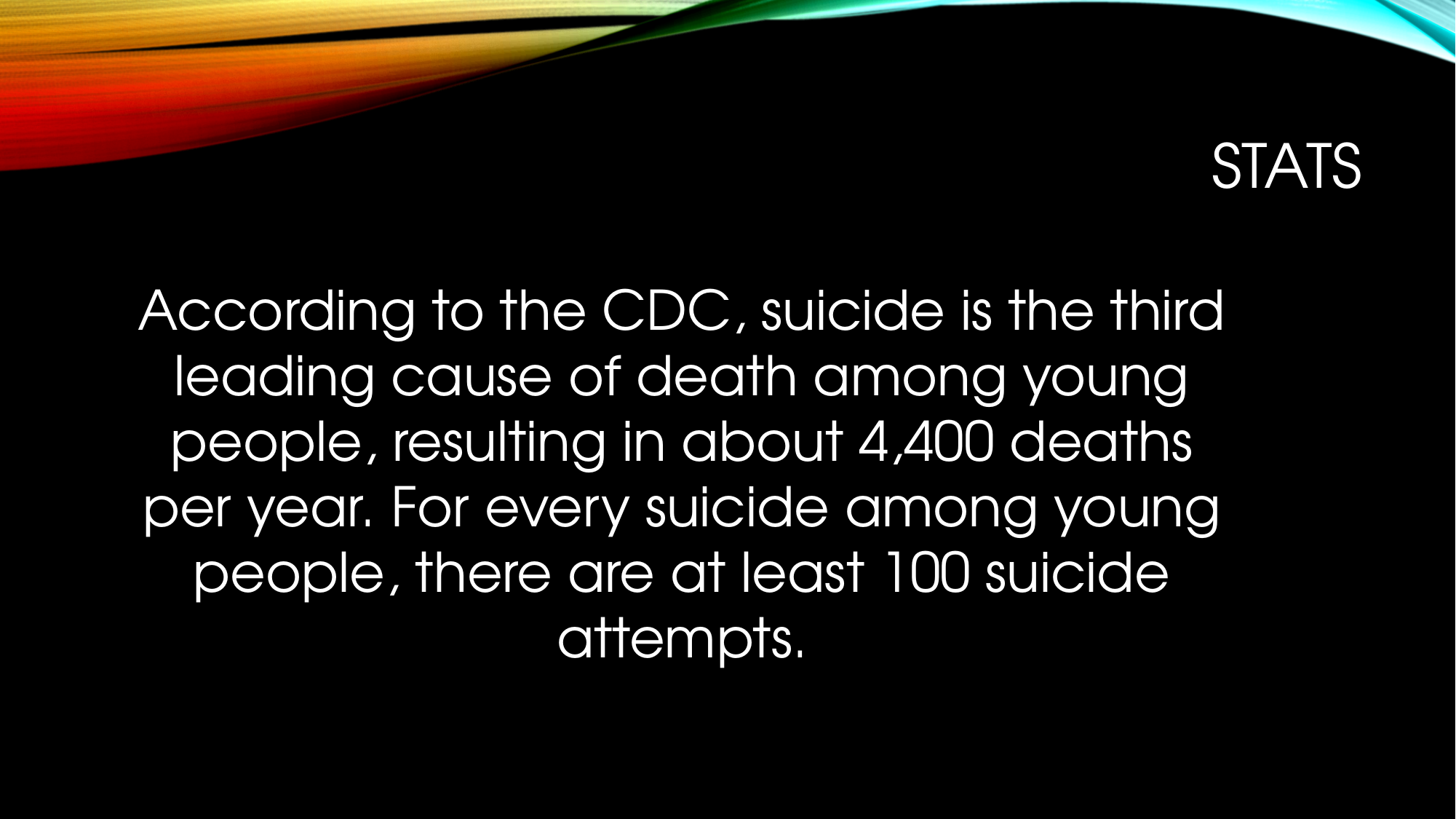

# stats
According to the CDC, suicide is the third leading cause of death among young people, resulting in about 4,400 deaths per year. For every suicide among young people, there are at least 100 suicide attempts.